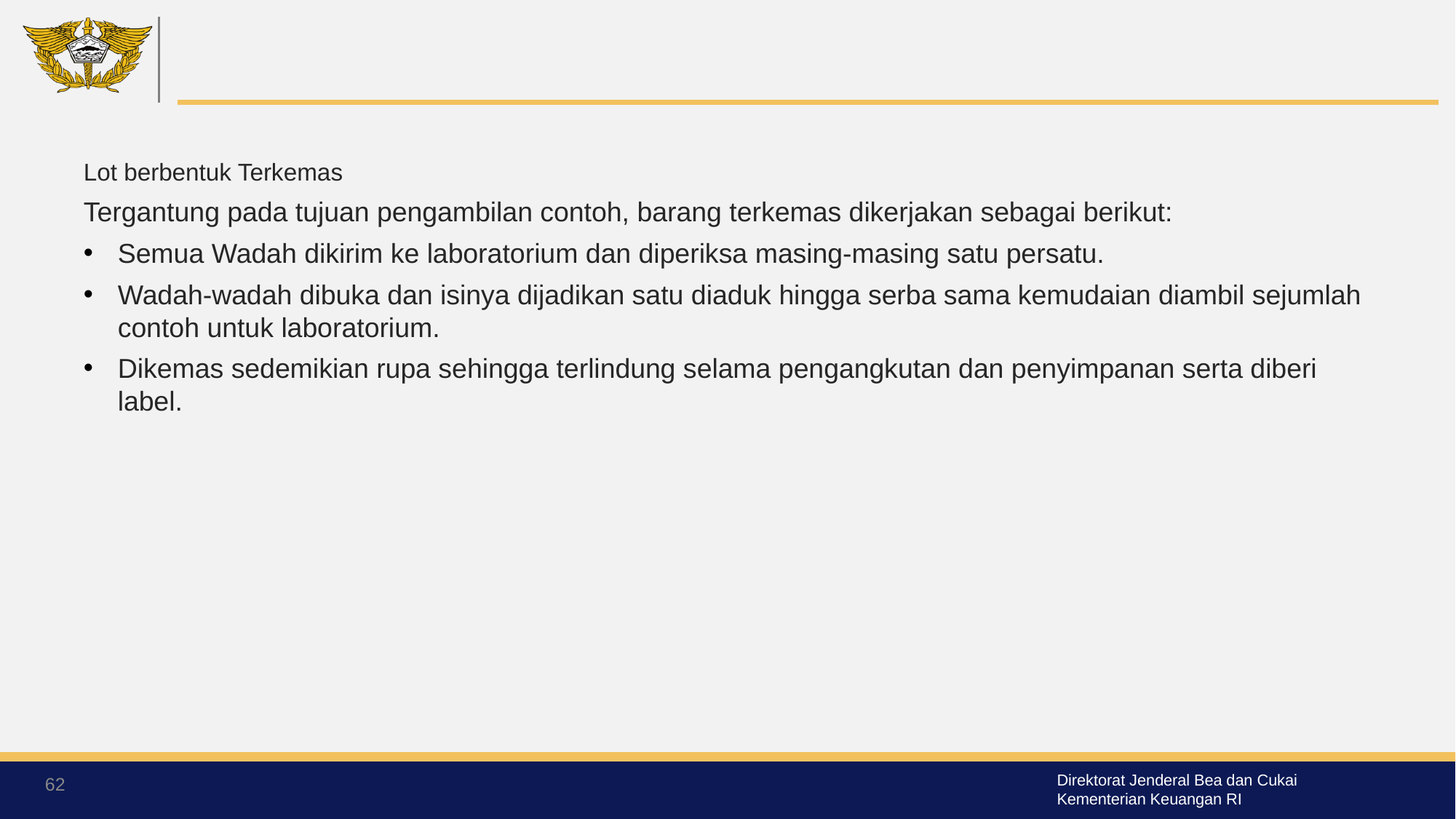

Lot berbentuk Terkemas
Tergantung pada tujuan pengambilan contoh, barang terkemas dikerjakan sebagai berikut:
Semua Wadah dikirim ke laboratorium dan diperiksa masing-masing satu persatu.
Wadah-wadah dibuka dan isinya dijadikan satu diaduk hingga serba sama kemudaian diambil sejumlah contoh untuk laboratorium.
Dikemas sedemikian rupa sehingga terlindung selama pengangkutan dan penyimpanan serta diberi label.